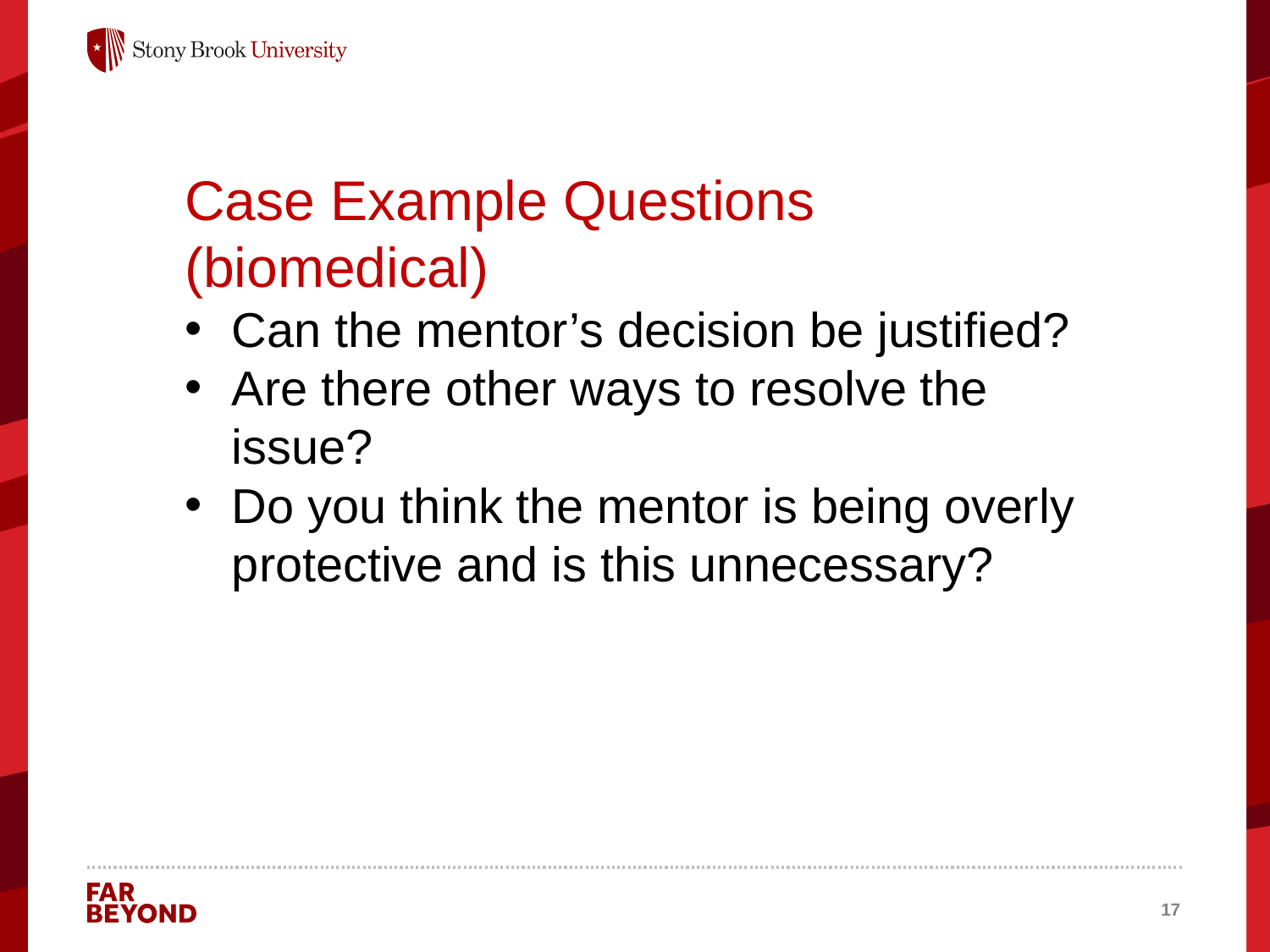

Case Example Questions (biomedical)
Can the mentor’s decision be justified?
Are there other ways to resolve the issue?
Do you think the mentor is being overly protective and is this unnecessary?
17